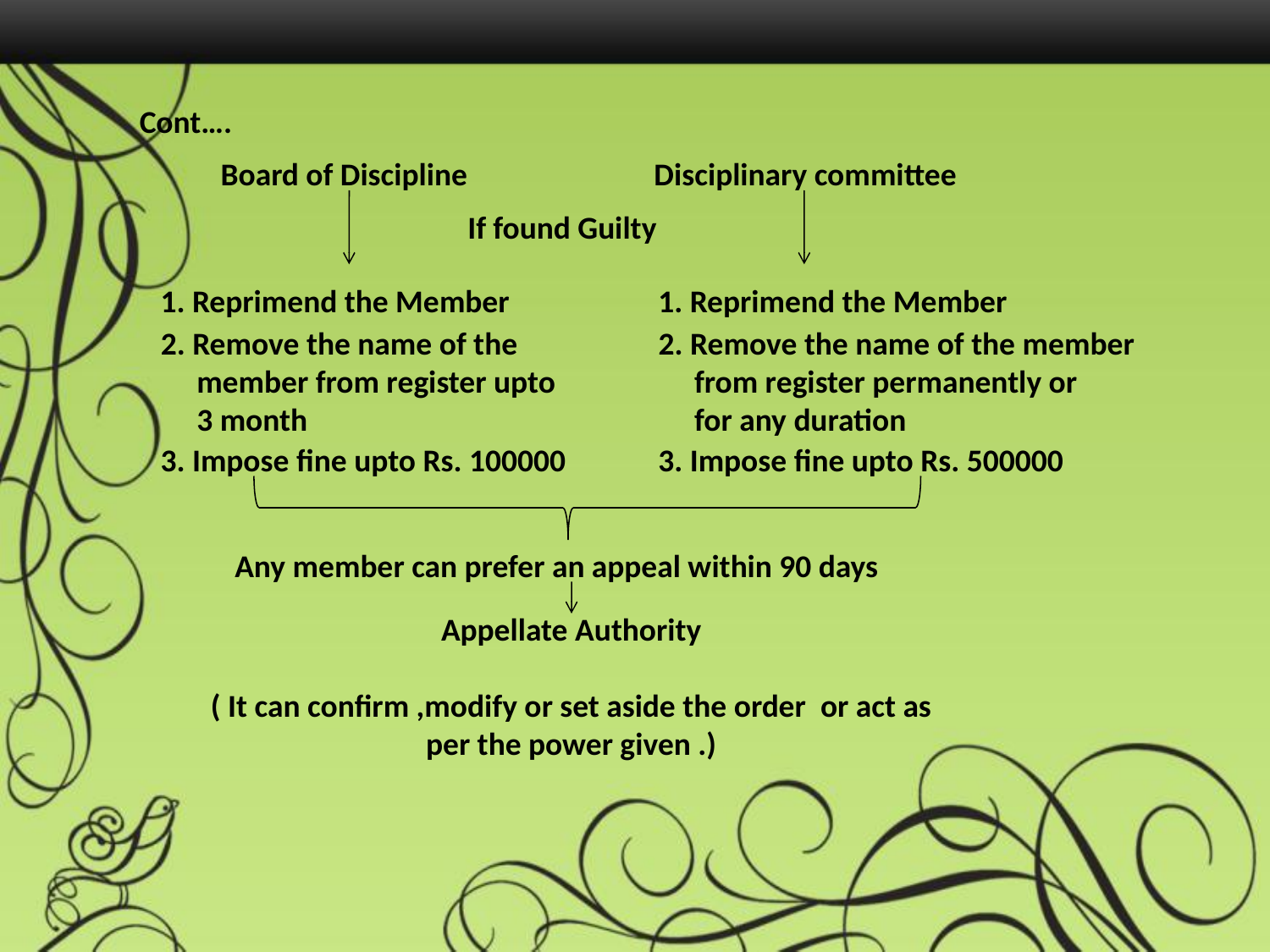

Cont….
 Board of Discipline                          Disciplinary committee

If found Guilty
1. Reprimend the Member
1. Reprimend the Member
2. Remove the name of the
     member from register upto
     3 month
   2. Remove the name of the member
        from register permanently or
        for any duration
3. Impose fine upto Rs. 100000
3. Impose fine upto Rs. 500000
Any member can prefer an appeal within 90 days
Appellate Authority

( It can confirm ,modify or set aside the order  or act as per the power given .)